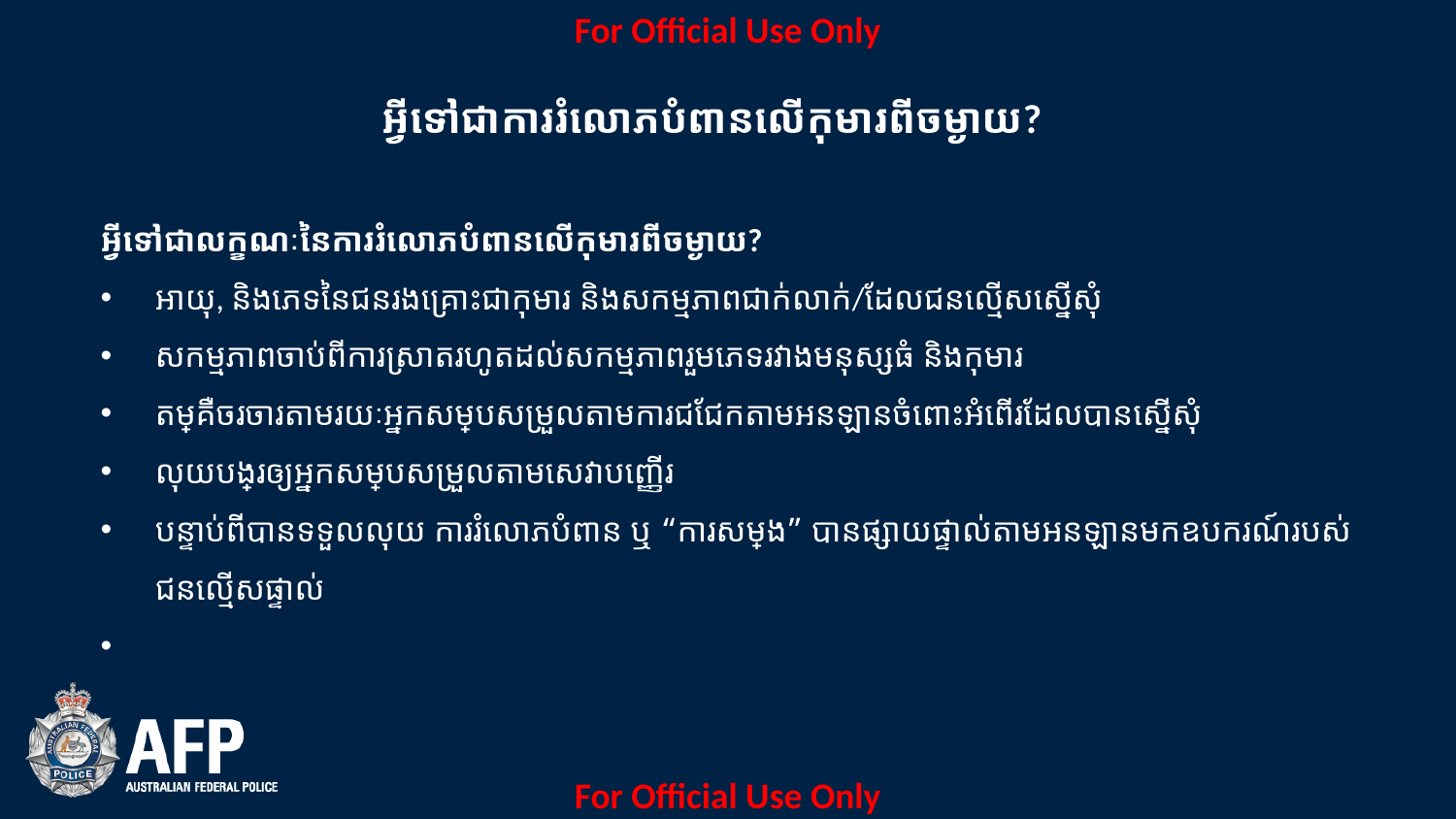

អ្វីទៅជាការរំលោភបំពានលើកុមារពីចម្ងាយ?
អ្វីទៅជាលក្ខណៈនៃការរំលោភបំពានលើកុមារពីចម្ងាយ?
អាយុ, និងភេទនៃជនរងគ្រោះជាកុមារ និងសកម្មភាពជាក់លាក់/ដែលជនល្មើសស្នើសុំ
សកម្មភាពចាប់ពីការស្រាតរហូតដល់សកម្មភាពរួមភេទរវាងមនុស្សធំ និងកុមារ
តម្លៃគឺចរចារតាមរយៈអ្នកសម្របសម្រួលតាមការជជែកតាមអនឡានចំពោះអំពើរដែលបានស្នើសុំ
លុយបង្វែរឲ្យអ្នកសម្របសម្រួលតាមសេវាបញ្ញើរ
បន្ទាប់ពីបានទទួលលុយ ការរំលោភបំពាន ឬ “ការសម្តែង” បានផ្សាយផ្ទាល់តាមអនឡានមកឧបករណ៍របស់ជនល្មើសផ្ទាល់